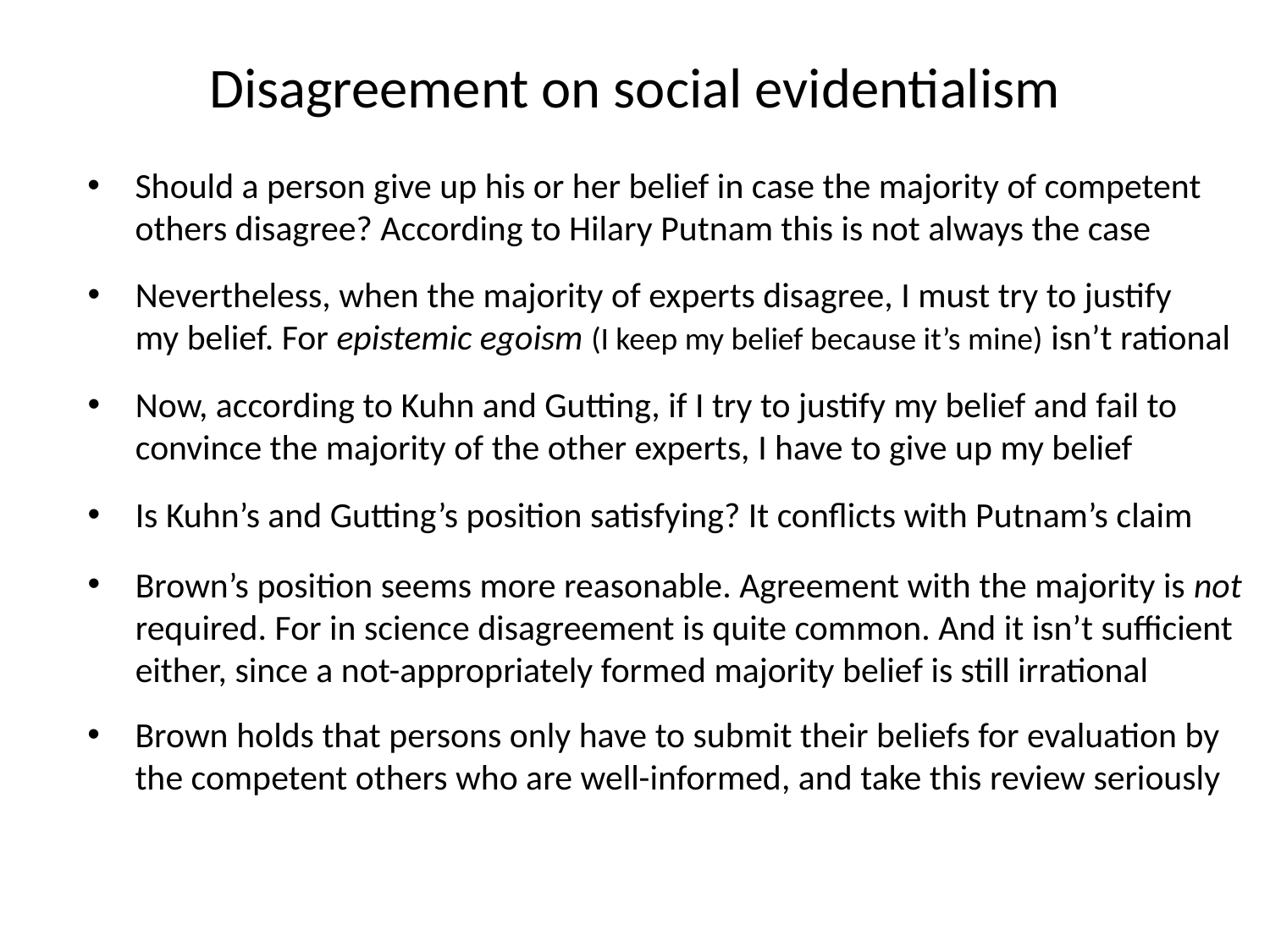

# Disagreement on social evidentialism
Should a person give up his or her belief in case the majority of competent others disagree? According to Hilary Putnam this is not always the case

Nevertheless, when the majority of experts disagree, I must try to justify      my belief. For epistemic egoism (I keep my belief because it’s mine) isn’t rational
Now, according to Kuhn and Gutting, if I try to justify my belief and fail to       convince the majority of the other experts, I have to give up my belief
Is Kuhn’s and Gutting’s position satisfying? It conflicts with Putnam’s claim
Brown’s position seems more reasonable. Agreement with the majority is not required. For in science disagreement is quite common. And it isn’t sufficient either, since a not-appropriately formed majority belief is still irrational
Brown holds that persons only have to submit their beliefs for evaluation by the competent others who are well-informed, and take this review seriously